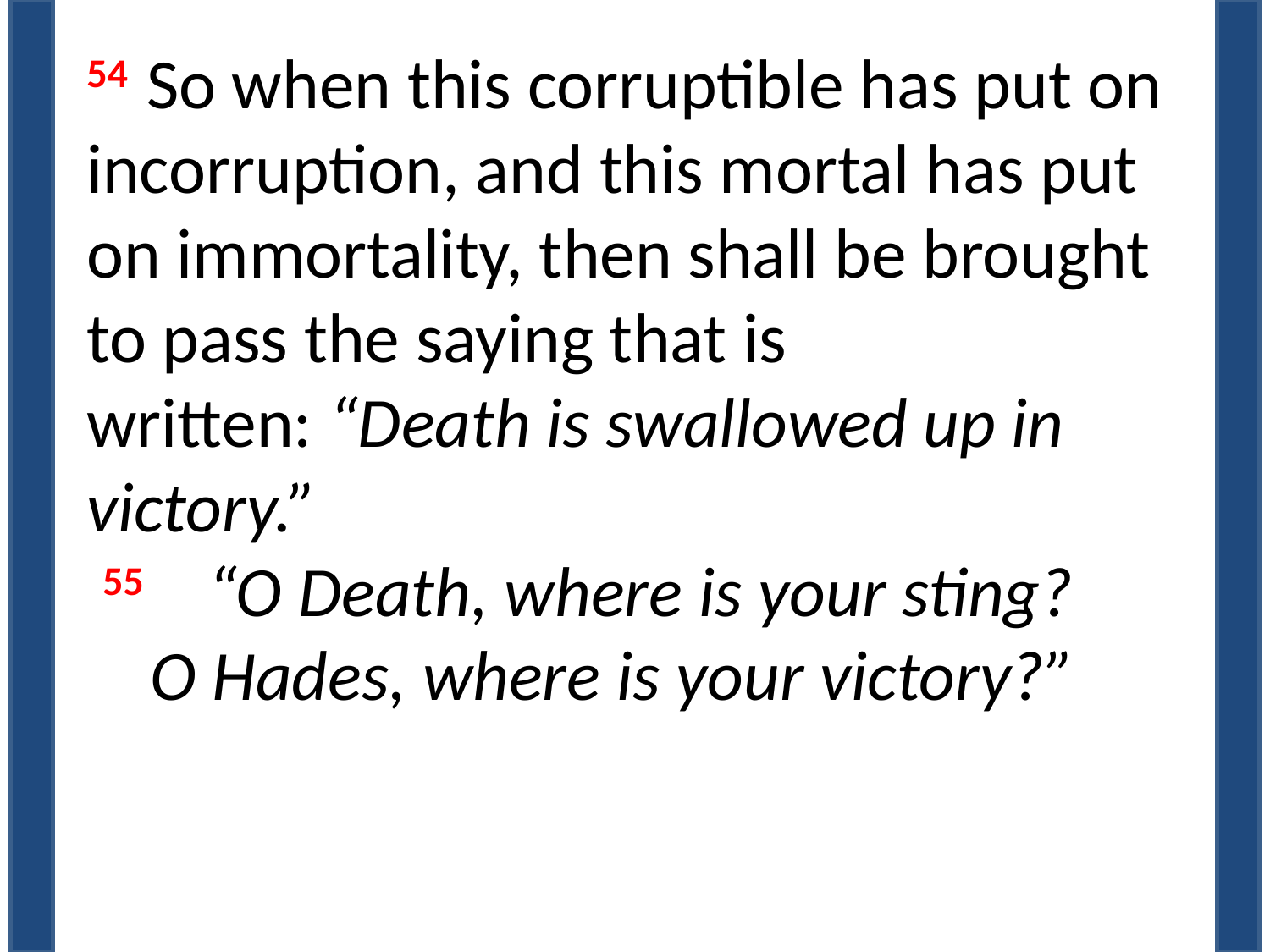

54  So when this corruptible has put on incorruption, and this mortal has put on immortality, then shall be brought to pass the saying that is written: “Death is swallowed up in victory.”
 55    “O Death, where is your sting?
    O Hades, where is your victory?”